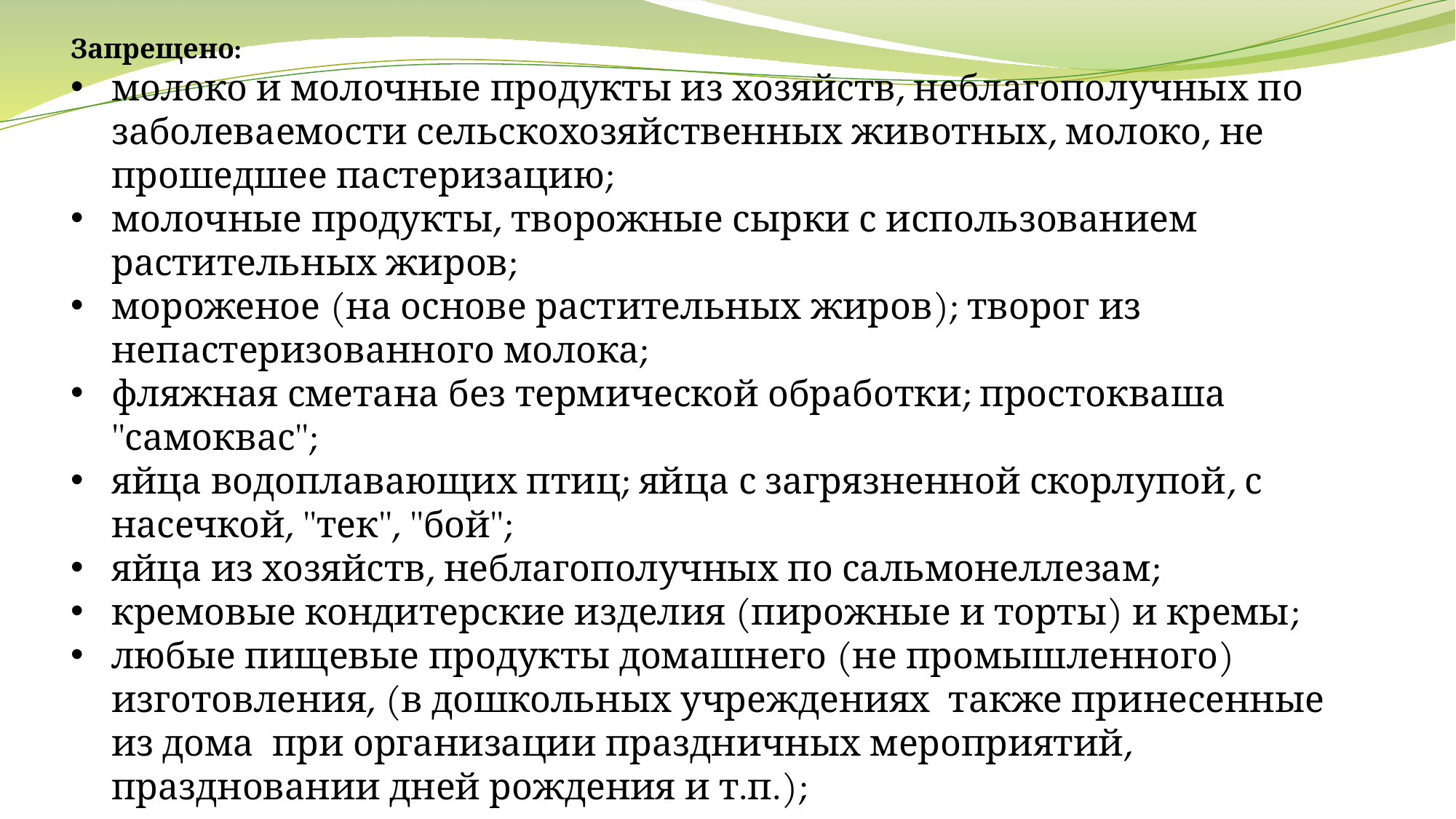

Запрещено:
молоко и молочные продукты из хозяйств, неблагополучных по заболеваемости сельскохозяйственных животных, молоко, не прошедшее пастеризацию;
молочные продукты, творожные сырки с использованием растительных жиров;
мороженое (на основе растительных жиров); творог из непастеризованного молока;
фляжная сметана без термической обработки; простокваша "самоквас";
яйца водоплавающих птиц; яйца с загрязненной скорлупой, с насечкой, "тек", "бой";
яйца из хозяйств, неблагополучных по сальмонеллезам;
кремовые кондитерские изделия (пирожные и торты) и кремы;
любые пищевые продукты домашнего (не промышленного) изготовления, (в дошкольных учреждениях  также принесенные из дома  при организации праздничных мероприятий, праздновании дней рождения и т.п.);